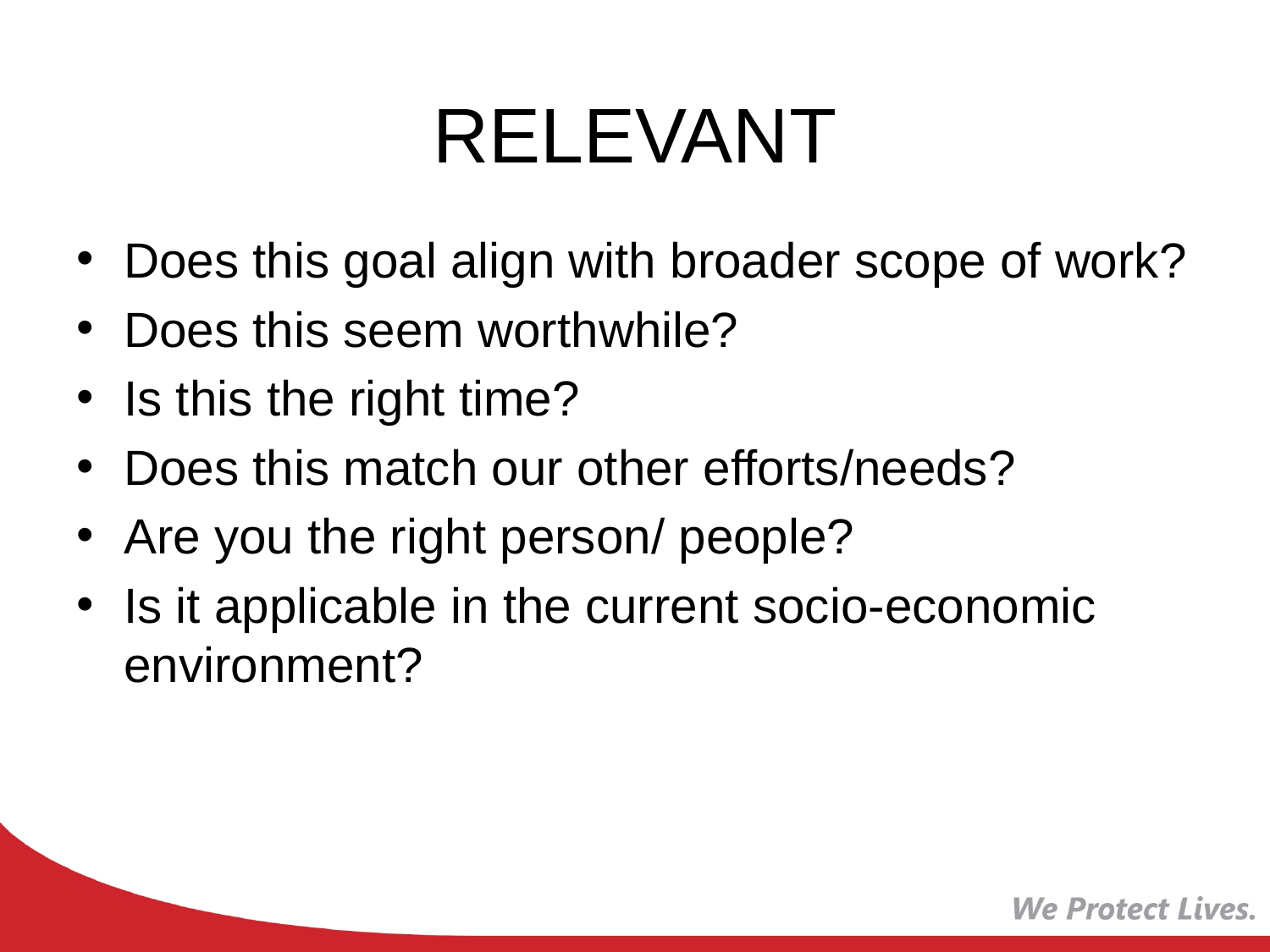

# RELEVANT
Does this goal align with broader scope of work?
Does this seem worthwhile?
Is this the right time?
Does this match our other efforts/needs?
Are you the right person/ people?
Is it applicable in the current socio-economic environment?